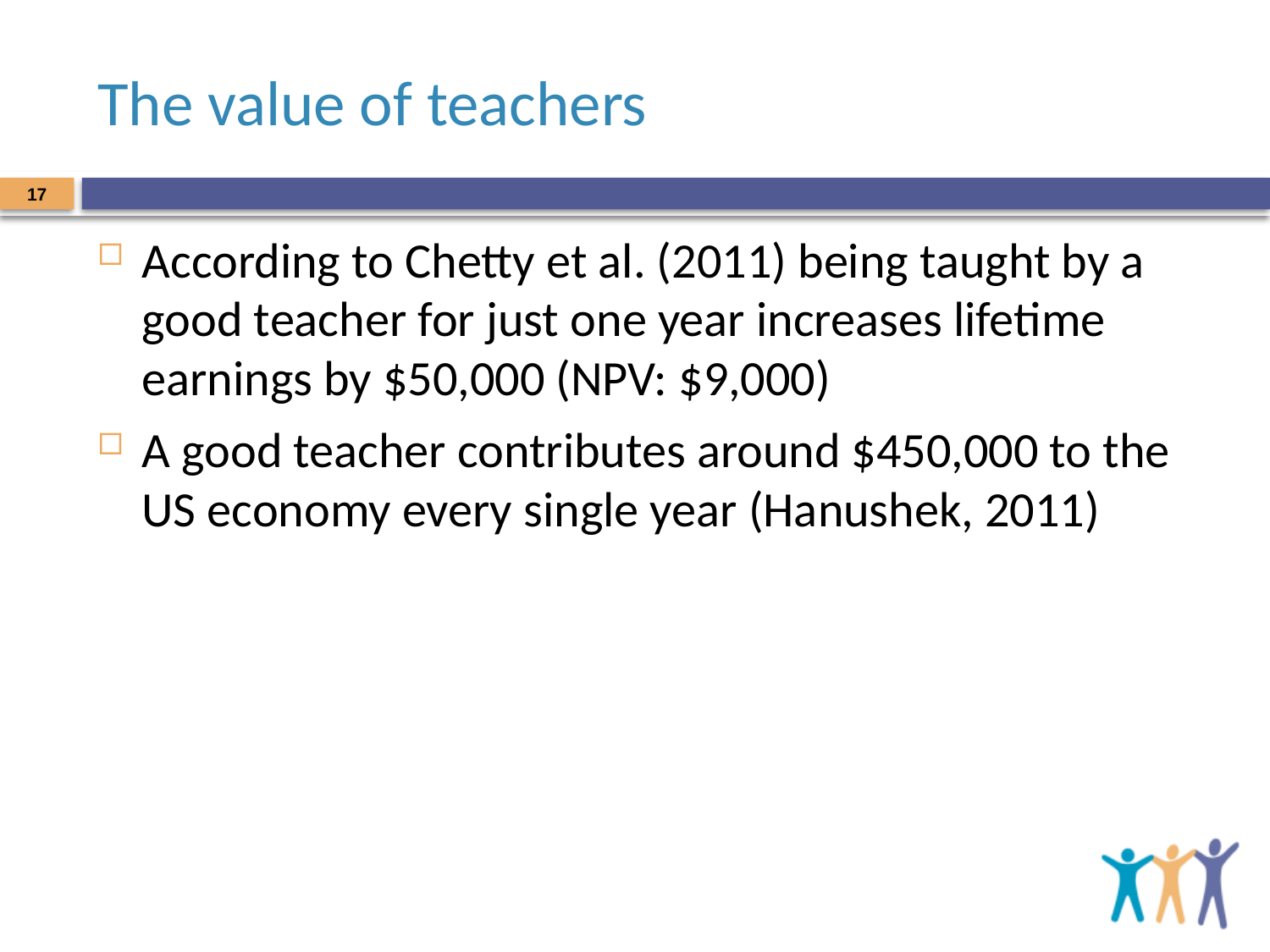

# The value of teachers
17
According to Chetty et al. (2011) being taught by a good teacher for just one year increases lifetime earnings by $50,000 (NPV: $9,000)
A good teacher contributes around $450,000 to the US economy every single year (Hanushek, 2011)